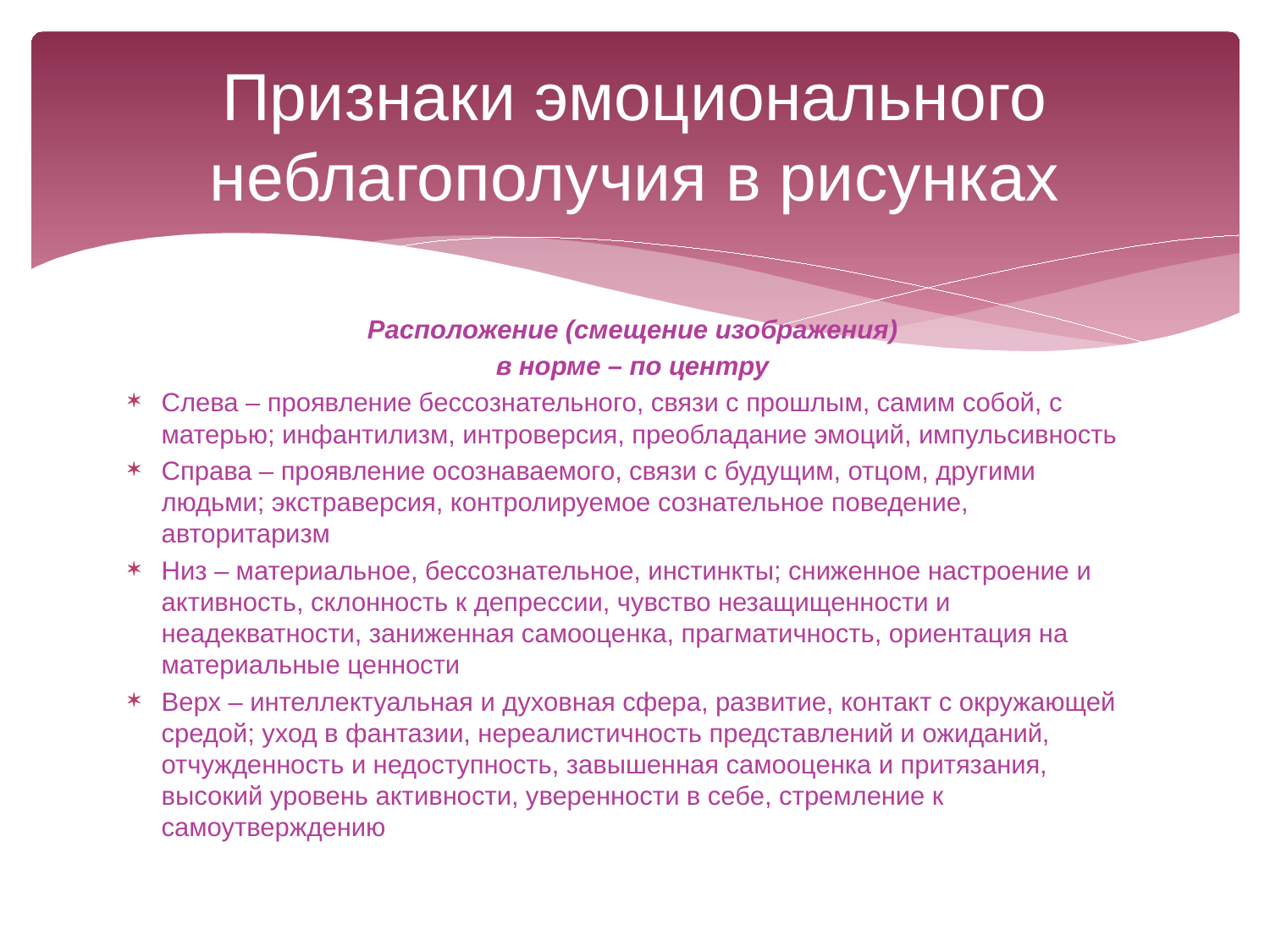

# Признаки эмоционального неблагополучия в рисунках
Расположение (смещение изображения)
в норме – по центру
Слева – проявление бессознательного, связи с прошлым, самим собой, с матерью; инфантилизм, интроверсия, преобладание эмоций, импульсивность
Справа – проявление осознаваемого, связи с будущим, отцом, другими людьми; экстраверсия, контролируемое сознательное поведение, авторитаризм
Низ – материальное, бессознательное, инстинкты; сниженное настроение и активность, склонность к депрессии, чувство незащищенности и неадекватности, заниженная самооценка, прагматичность, ориентация на материальные ценности
Верх – интеллектуальная и духовная сфера, развитие, контакт с окружающей средой; уход в фантазии, нереалистичность представлений и ожиданий, отчужденность и недоступность, завышенная самооценка и притязания, высокий уровень активности, уверенности в себе, стремление к самоутверждению